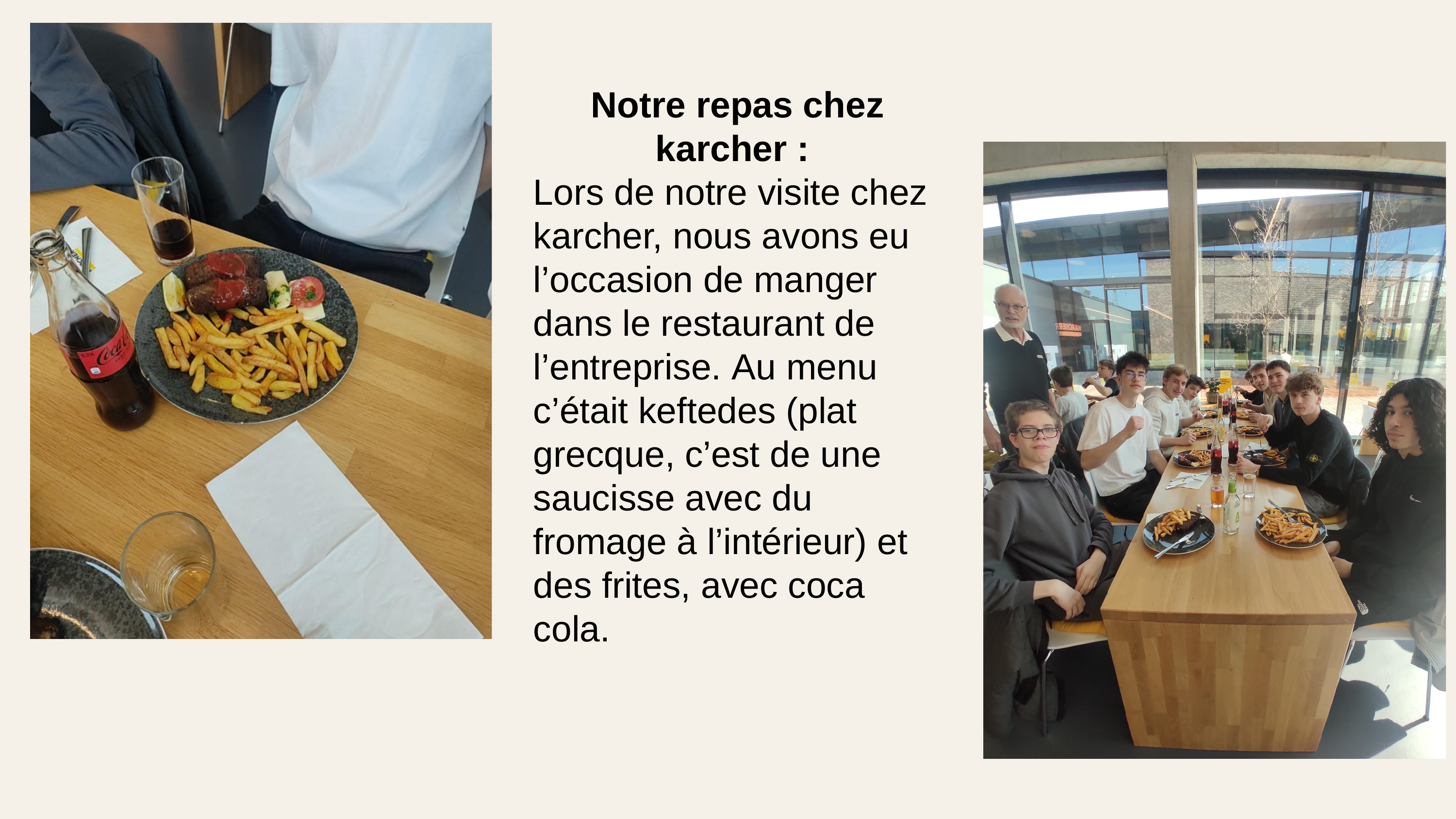

Notre repas chez karcher :
Lors de notre visite chez karcher, nous avons eu l’occasion de manger dans le restaurant de l’entreprise. Au menu c’était keftedes (plat grecque, c’est de une saucisse avec du fromage à l’intérieur) et des frites, avec coca cola.